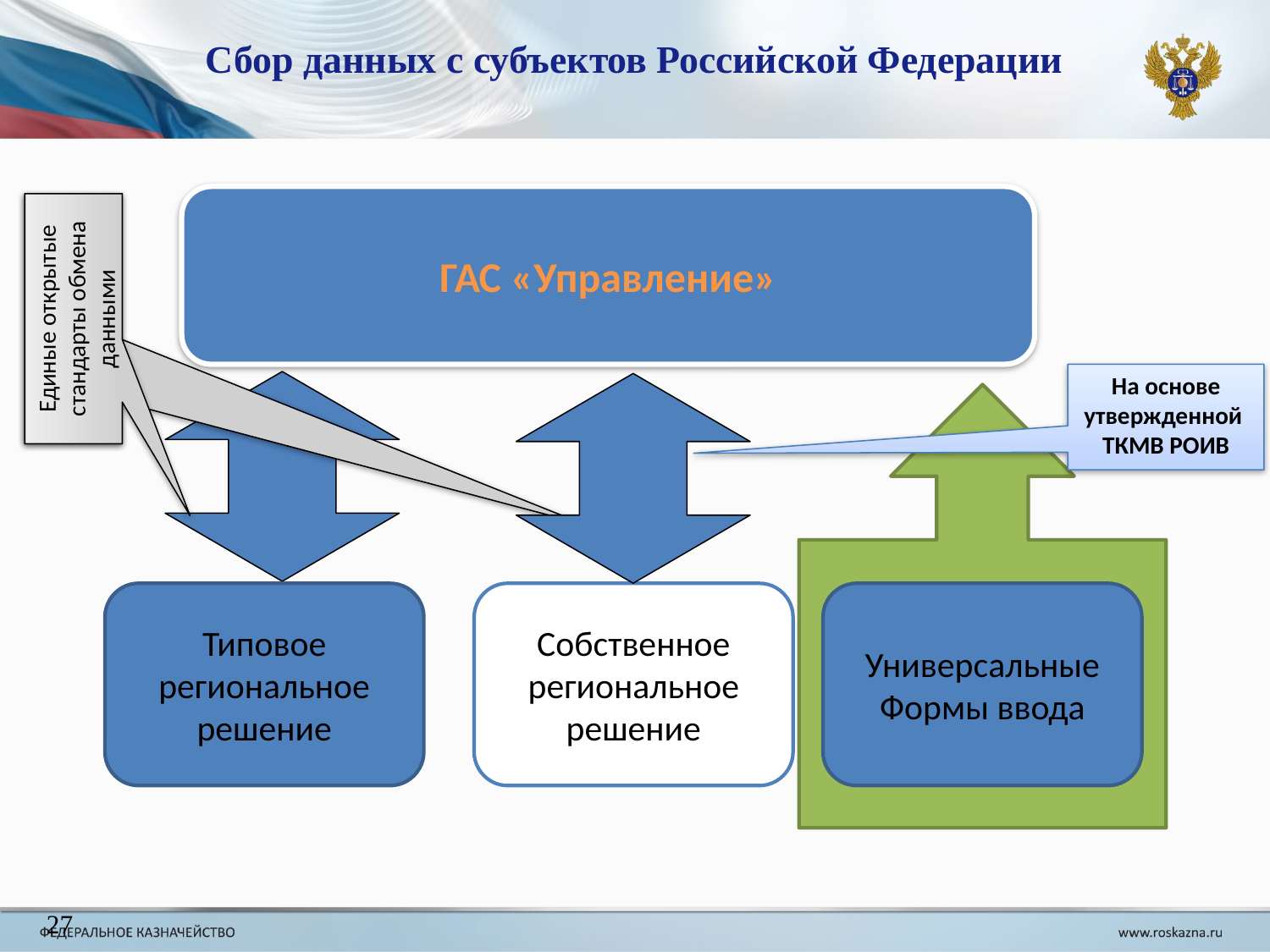

Сбор данных с субъектов Российской Федерации
ГАС «Управление»
Единые открытые стандарты обмена данными
Единые открытые стандарты обмена данными
На основе утвержденной
ТКМВ РОИВ

Типовое региональное решение
Собственное региональное решение
Универсальные Формы ввода
27